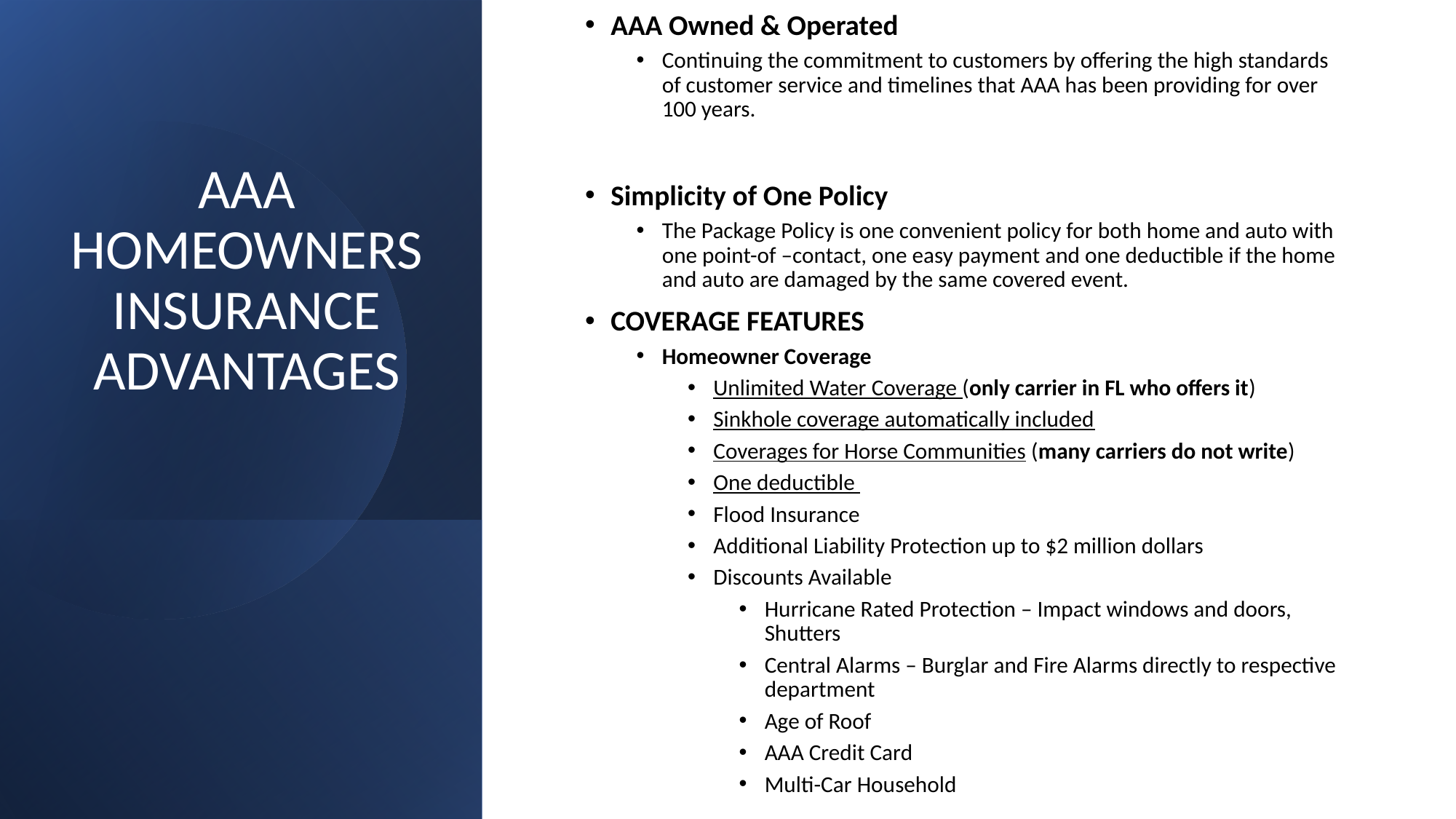

AAA Owned & Operated
Continuing the commitment to customers by offering the high standards of customer service and timelines that AAA has been providing for over 100 years.

Simplicity of One Policy
The Package Policy is one convenient policy for both home and auto with one point-of –contact, one easy payment and one deductible if the home and auto are damaged by the same covered event.
COVERAGE FEATURES
Homeowner Coverage
Unlimited Water Coverage (only carrier in FL who offers it)
Sinkhole coverage automatically included
Coverages for Horse Communities (many carriers do not write)
One deductible
Flood Insurance
Additional Liability Protection up to $2 million dollars
Discounts Available
Hurricane Rated Protection – Impact windows and doors, Shutters
Central Alarms – Burglar and Fire Alarms directly to respective department
Age of Roof
AAA Credit Card
Multi-Car Household
# AAA HOMEOWNERS INSURANCE ADVANTAGES